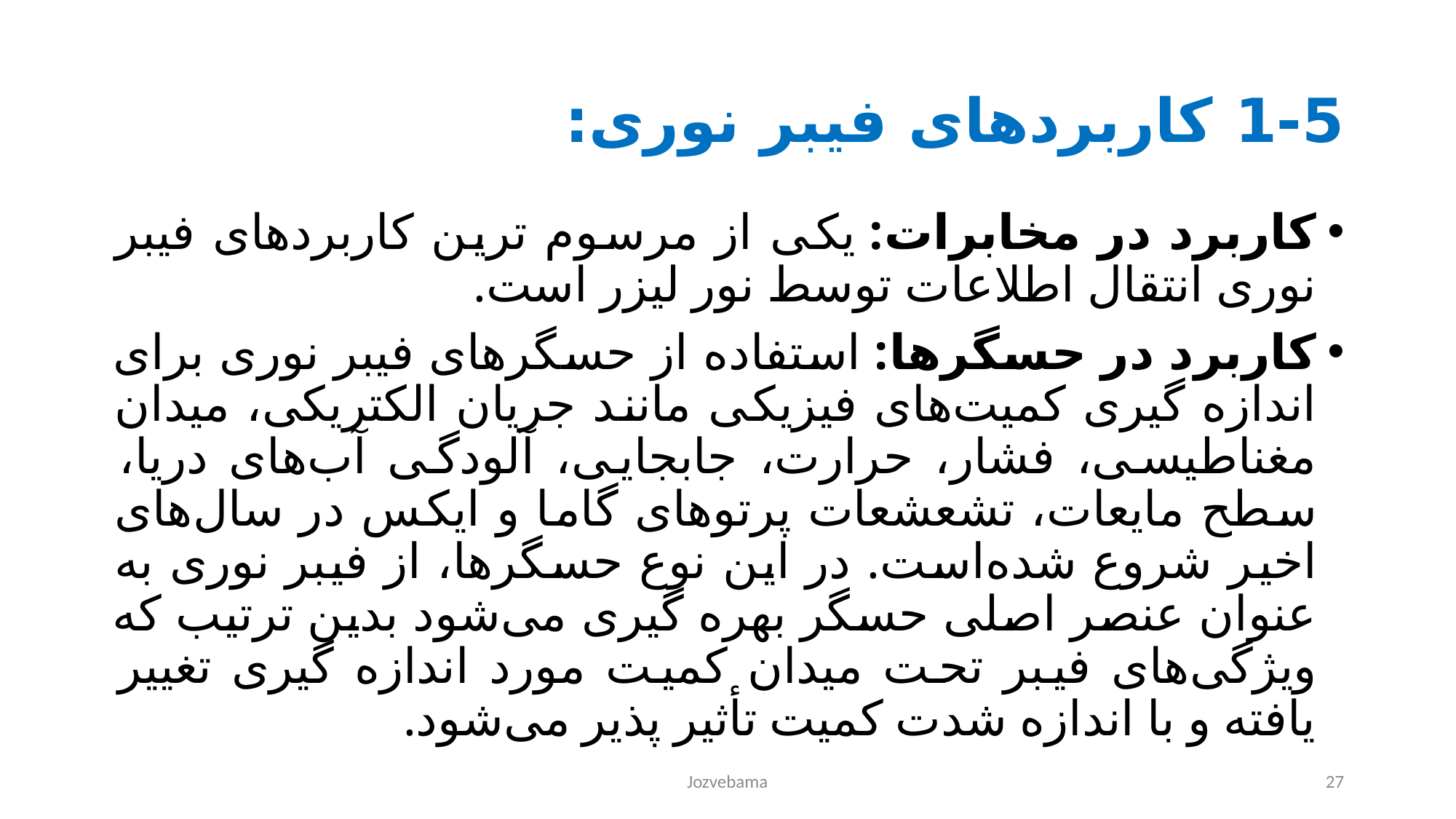

# 1-5 کاربردهای فیبر نوری:
کاربرد در مخابرات: یکی از مرسوم ترین کاربردهای فیبر نوری انتقال اطلاعات توسط نور لیزر است.
کاربرد در حسگرها: استفاده از حسگرهای فیبر نوری برای اندازه ‌گیری کمیت‌های فیزیکی مانند جریان الکتریکی، میدان مغناطیسی، فشار، حرارت، جابجایی، آلودگی آب‌های دریا، سطح مایعات، تشعشعات پرتوهای گاما و ایکس در سال‌های اخیر شروع شده‌است. در این نوع حسگرها، از فیبر نوری به عنوان عنصر اصلی حسگر بهره‌ گیری می‌شود بدین ترتیب که ویژگی‌های فیبر تحت میدان کمیت مورد اندازه ‌گیری تغییر یافته و با اندازه شدت کمیت تأثیر پذیر می‌شود.
Jozvebama
27